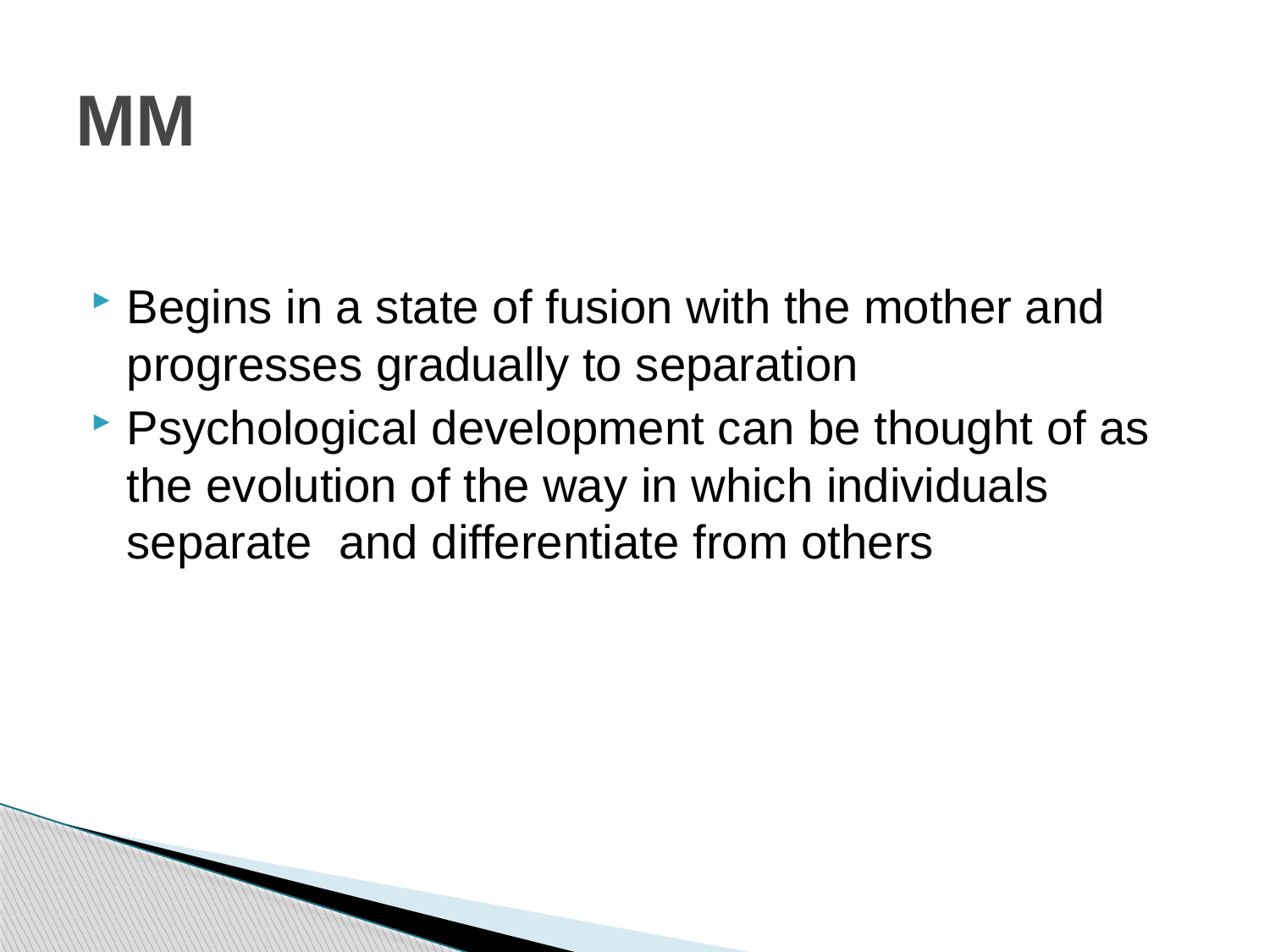

# MM

Begins in a state of fusion with the mother and progresses gradually to separation
Psychological development can be thought of as the evolution of the way in which individuals separate  and differentiate from others